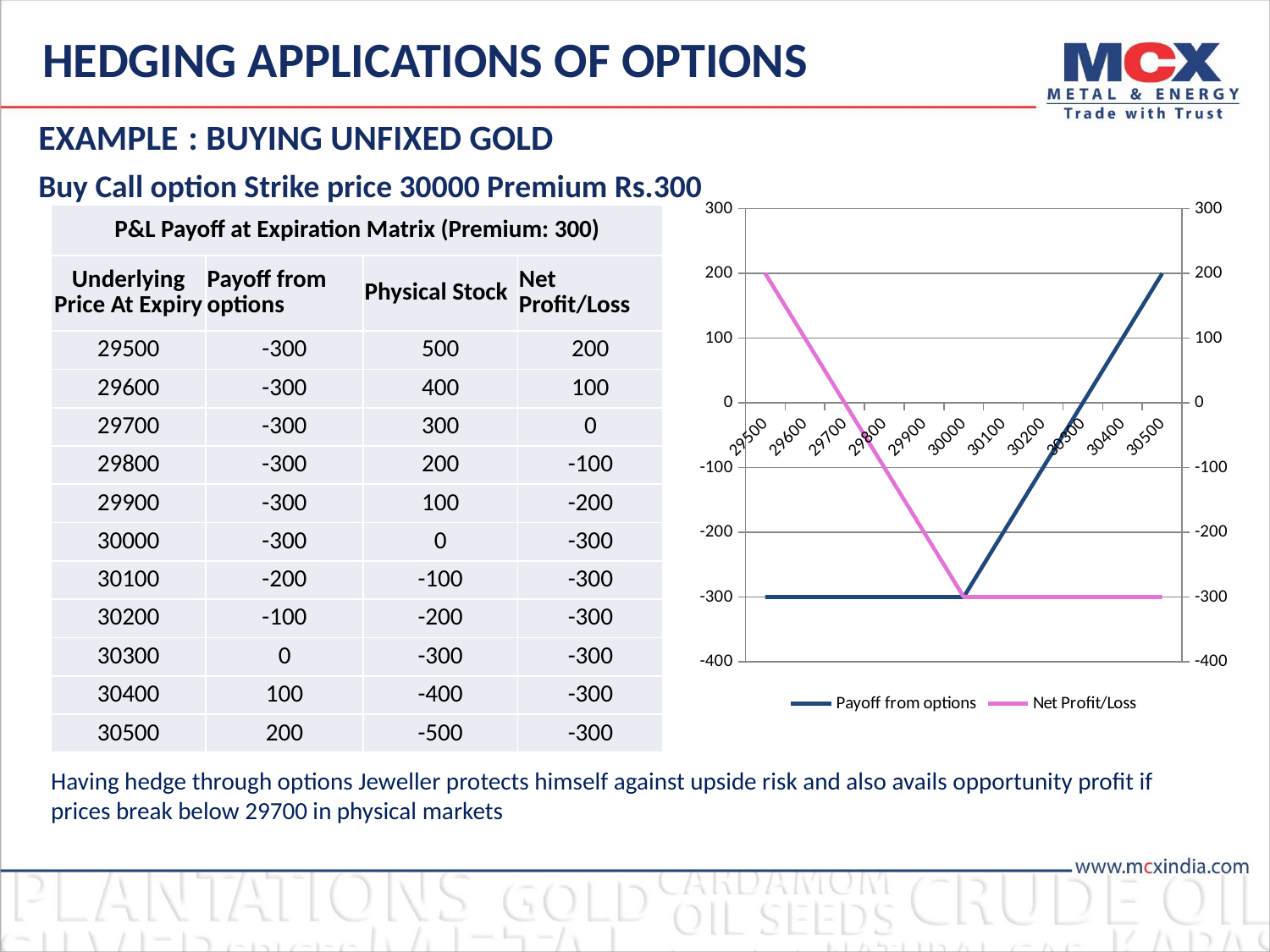

Hedging applications of options
# Example : Buying Unfixed Gold
Buy Call option Strike price 30000 Premium Rs.300

### Chart

| Category | Payoff from options | Net Profit/Loss |
|---|---|---|
| 29500 | -300.0 | 200.0 |
| 29600 | -300.0 | 100.0 |
| 29700 | -300.0 | 0.0 |
| 29800 | -300.0 | -100.0 |
| 29900 | -300.0 | -200.0 |
| 30000 | -300.0 | -300.0 |
| 30100 | -200.0 | -300.0 |
| 30200 | -100.0 | -300.0 |
| 30300 | 0.0 | -300.0 |
| 30400 | 100.0 | -300.0 |
| 30500 | 200.0 | -300.0 |
| P&L Payoff at Expiration Matrix (Premium: 300) |  |  |  |
| --- | --- | --- | --- |
| Underlying Price At Expiry | Payoff from options | Physical Stock | Net Profit/Loss |
| 29500 | -300 | 500 | 200 |
| 29600 | -300 | 400 | 100 |
| 29700 | -300 | 300 | 0 |
| 29800 | -300 | 200 | -100 |
| 29900 | -300 | 100 | -200 |
| 30000 | -300 | 0 | -300 |
| 30100 | -200 | -100 | -300 |
| 30200 | -100 | -200 | -300 |
| 30300 | 0 | -300 | -300 |
| 30400 | 100 | -400 | -300 |
| 30500 | 200 | -500 | -300 |
Having hedge through options Jeweller protects himself against upside risk and also avails opportunity profit if prices break below 29700 in physical markets